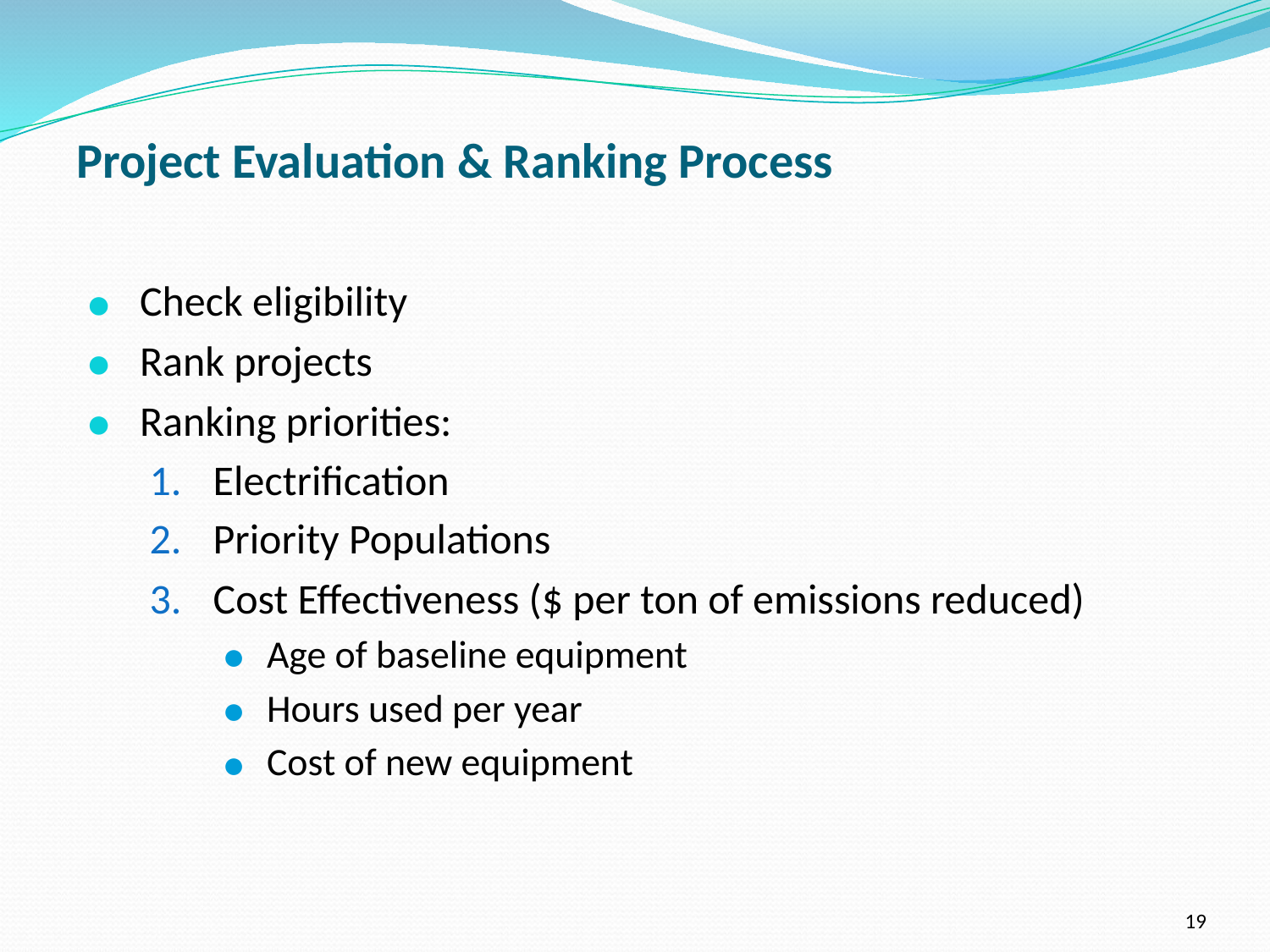

# Project Evaluation & Ranking Process

Check eligibility
Rank projects
Ranking priorities:
Electrification
Priority Populations
Cost Effectiveness ($ per ton of emissions reduced)
Age of baseline equipment
Hours used per year
Cost of new equipment

19